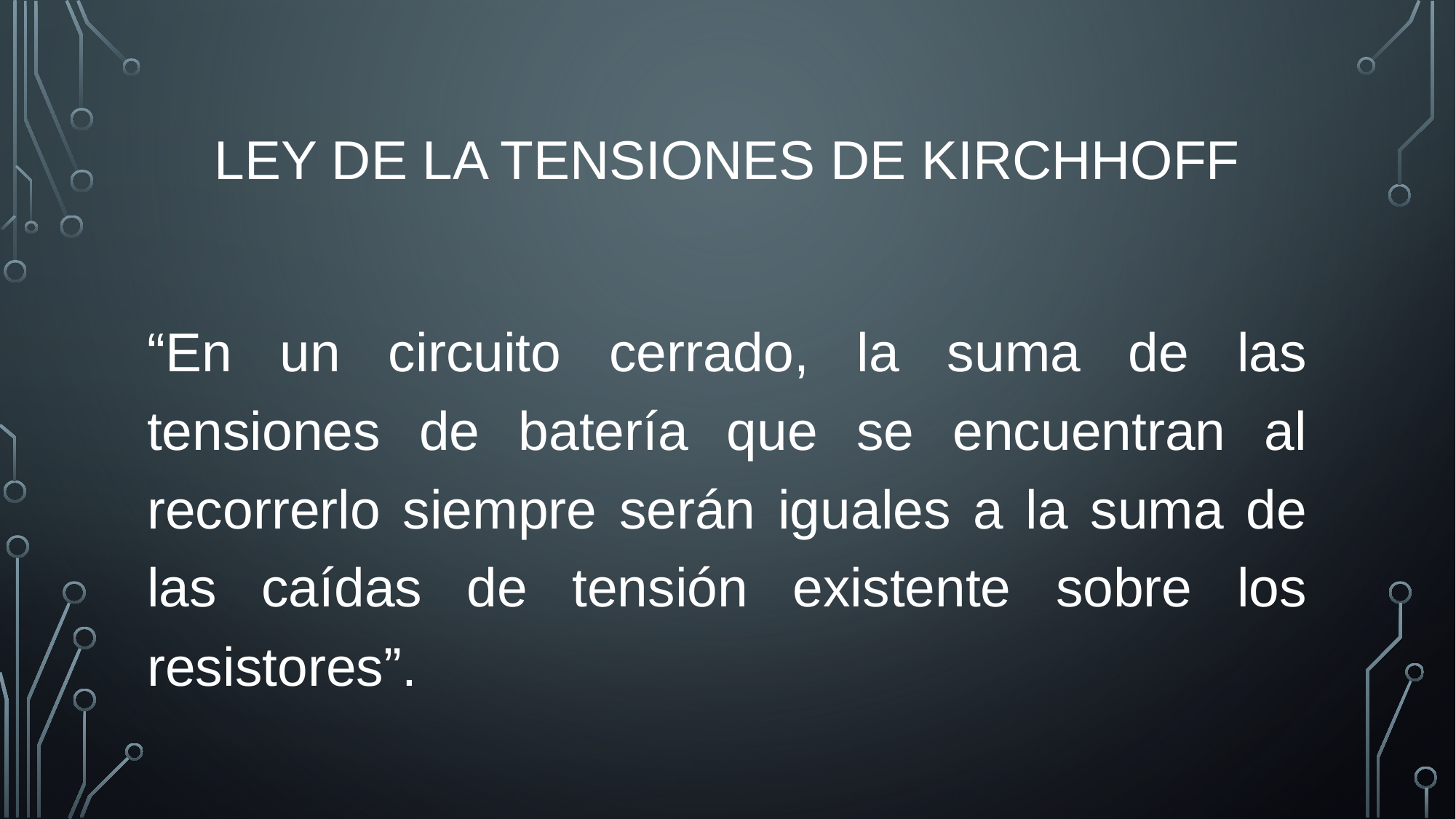

# Ley de la tensiones de Kirchhoff
“En un circuito cerrado, la suma de las tensiones de batería que se encuentran al recorrerlo siempre serán iguales a la suma de las caídas de tensión existente sobre los resistores”.